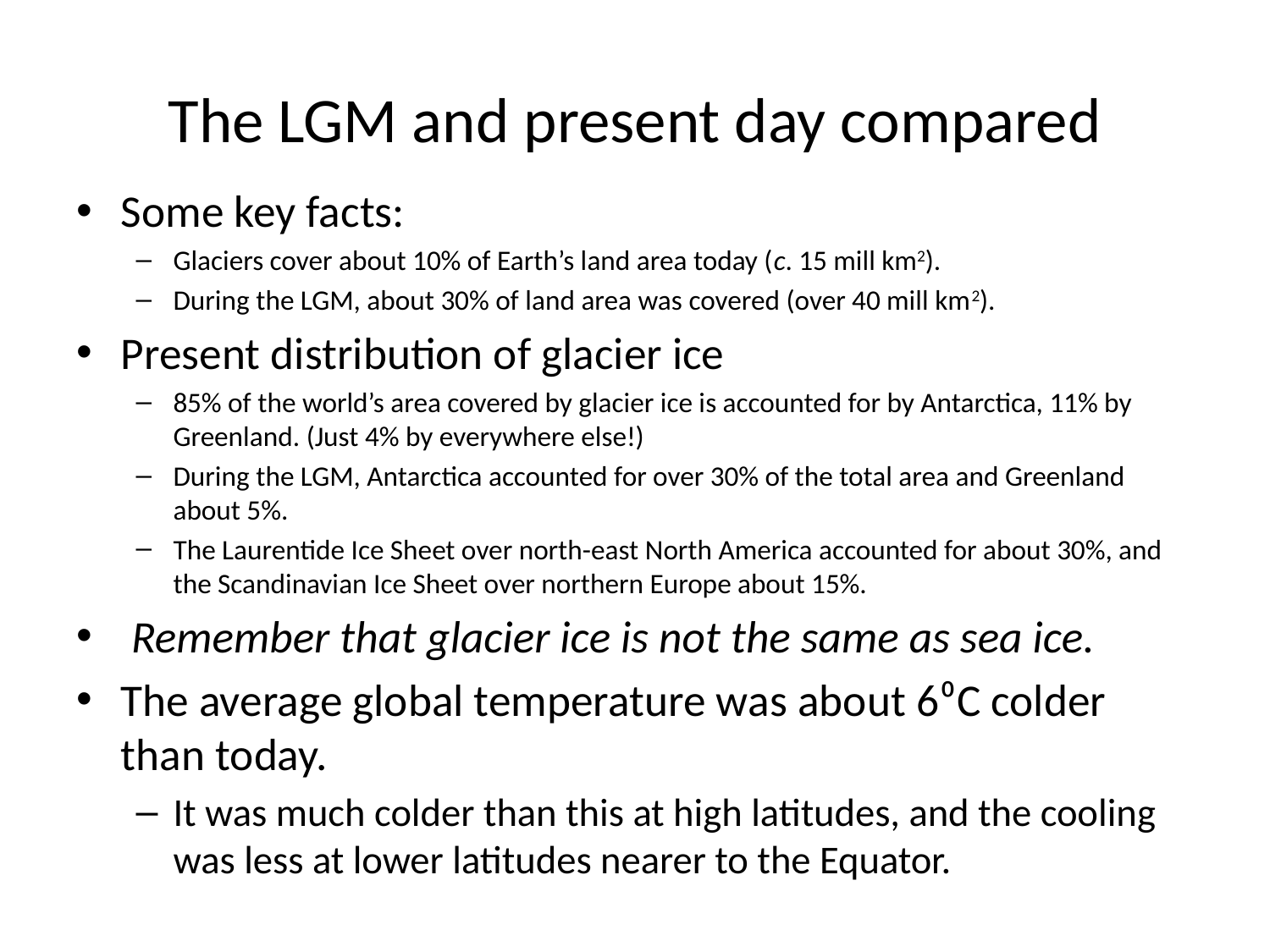

# The LGM and present day compared
Some key facts:
Glaciers cover about 10% of Earth’s land area today (c. 15 mill km2).
During the LGM, about 30% of land area was covered (over 40 mill km2).
Present distribution of glacier ice
85% of the world’s area covered by glacier ice is accounted for by Antarctica, 11% by Greenland. (Just 4% by everywhere else!)
During the LGM, Antarctica accounted for over 30% of the total area and Greenland about 5%.
The Laurentide Ice Sheet over north-east North America accounted for about 30%, and the Scandinavian Ice Sheet over northern Europe about 15%.
 Remember that glacier ice is not the same as sea ice.
The average global temperature was about 6⁰C colder than today.
It was much colder than this at high latitudes, and the cooling was less at lower latitudes nearer to the Equator.